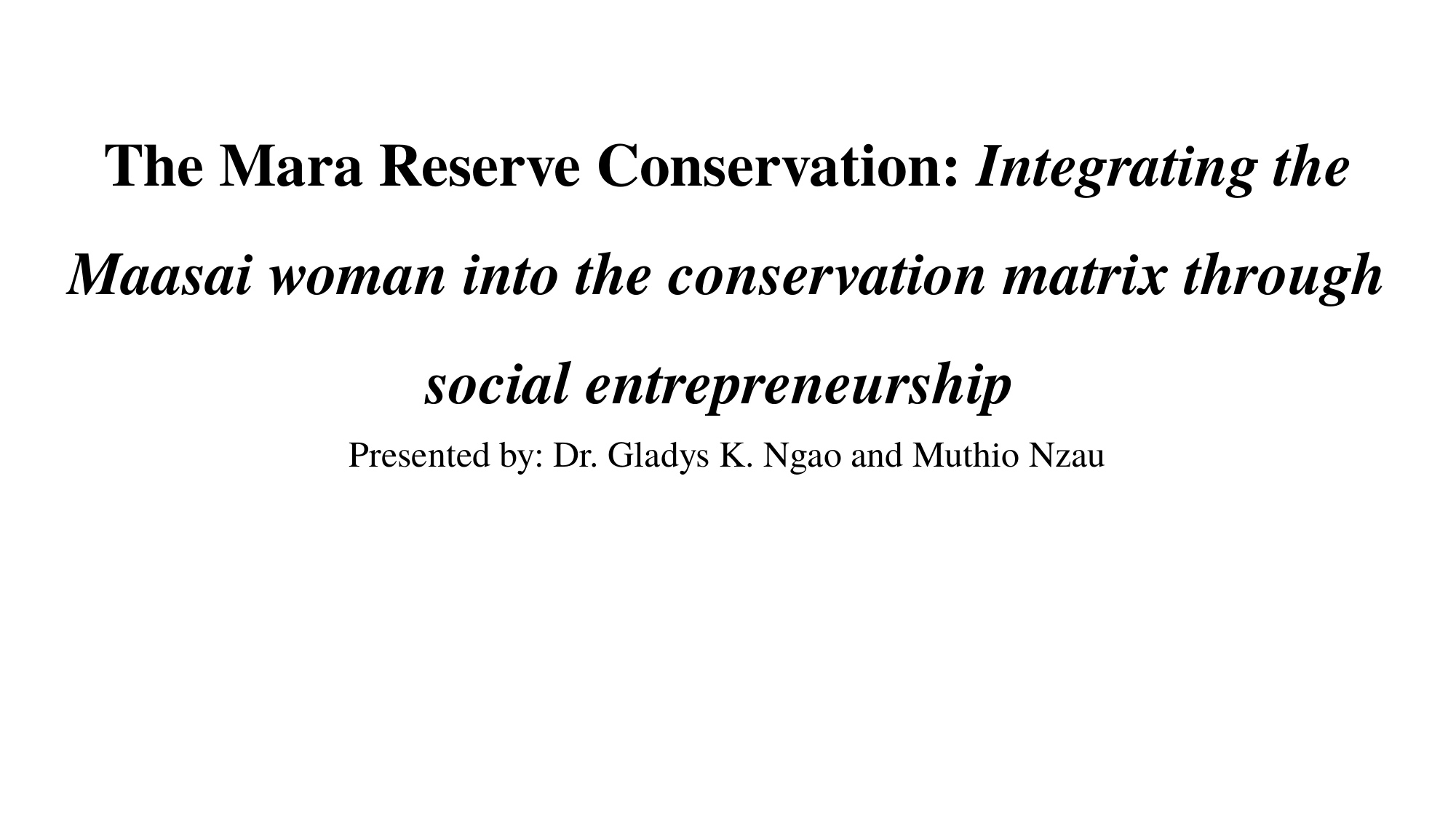

# The Mara Reserve Conservation: Integrating the Maasai woman into the conservation matrix through social entrepreneurship
Presented by: Dr. Gladys K. Ngao and Muthio Nzau